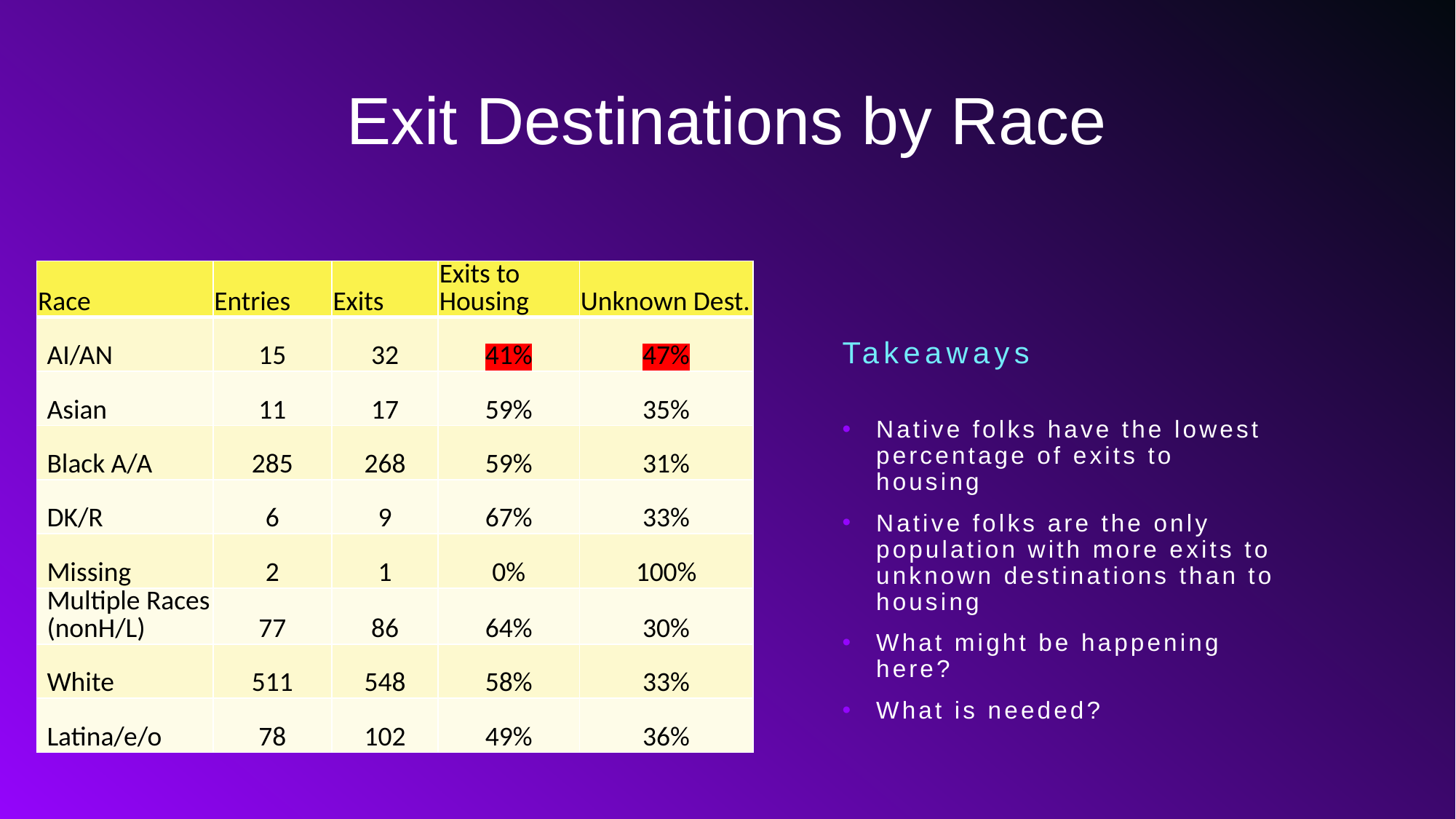

# Exit Destinations by Race
| Race | Entries | Exits | Exits to Housing | Unknown Dest. |
| --- | --- | --- | --- | --- |
| AI/AN | 15 | 32 | 41% | 47% |
| Asian | 11 | 17 | 59% | 35% |
| Black A/A | 285 | 268 | 59% | 31% |
| DK/R | 6 | 9 | 67% | 33% |
| Missing | 2 | 1 | 0% | 100% |
| Multiple Races (nonH/L) | 77 | 86 | 64% | 30% |
| White | 511 | 548 | 58% | 33% |
| Latina/e/o | 78 | 102 | 49% | 36% |
Takeaways
Native folks have the lowest percentage of exits to housing
Native folks are the only population with more exits to unknown destinations than to housing
What might be happening here?
What is needed?
12